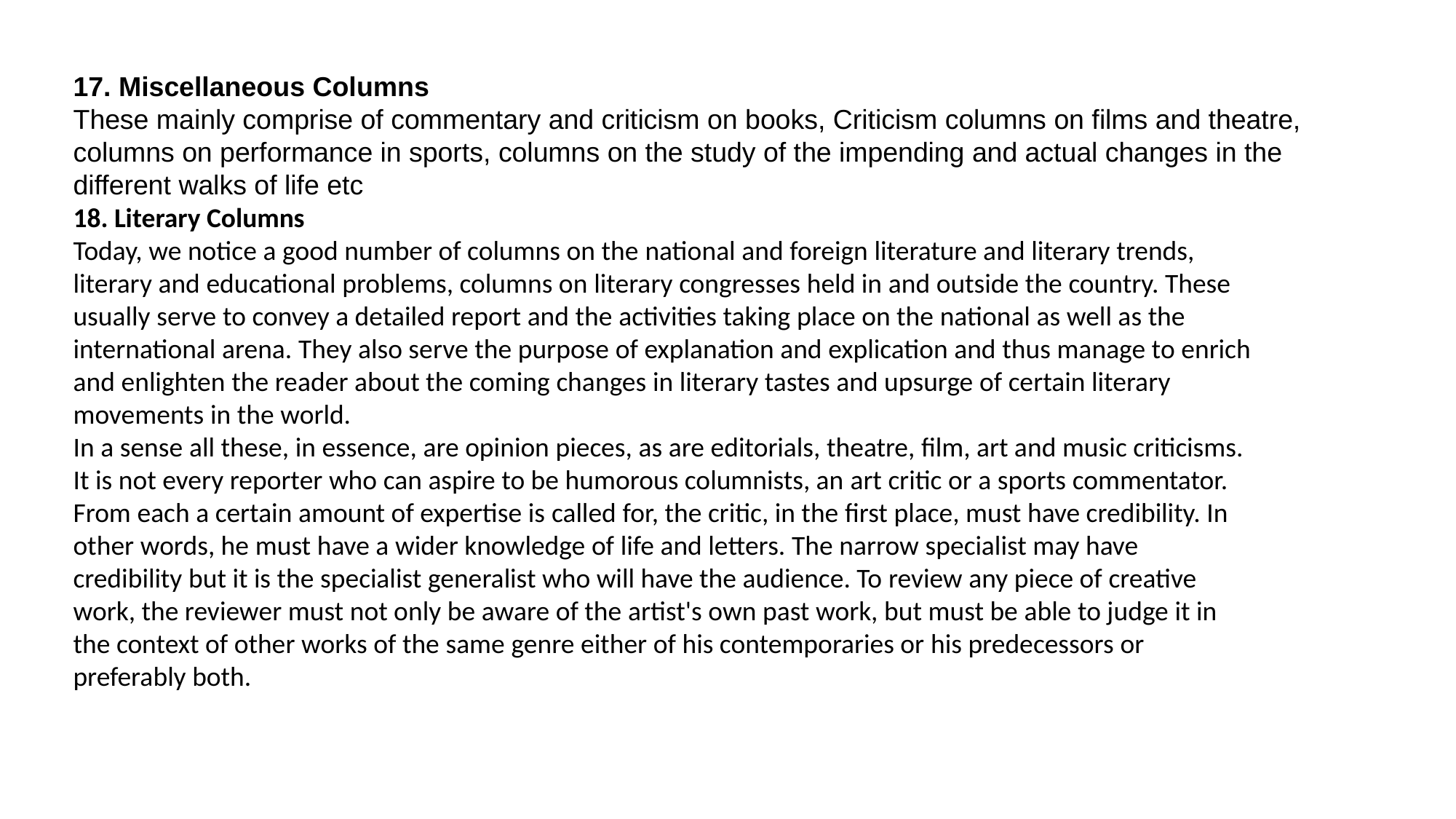

17. Miscellaneous Columns
These mainly comprise of commentary and criticism on books, Criticism columns on films and theatre,
columns on performance in sports, columns on the study of the impending and actual changes in the
different walks of life etc
18. Literary Columns
Today, we notice a good number of columns on the national and foreign literature and literary trends,
literary and educational problems, columns on literary congresses held in and outside the country. These
usually serve to convey a detailed report and the activities taking place on the national as well as the
international arena. They also serve the purpose of explanation and explication and thus manage to enrich
and enlighten the reader about the coming changes in literary tastes and upsurge of certain literary
movements in the world.
In a sense all these, in essence, are opinion pieces, as are editorials, theatre, film, art and music criticisms.
It is not every reporter who can aspire to be humorous columnists, an art critic or a sports commentator.
From each a certain amount of expertise is called for, the critic, in the first place, must have credibility. In
other words, he must have a wider knowledge of life and letters. The narrow specialist may have
credibility but it is the specialist generalist who will have the audience. To review any piece of creative
work, the reviewer must not only be aware of the artist's own past work, but must be able to judge it in
the context of other works of the same genre either of his contemporaries or his predecessors or
preferably both.